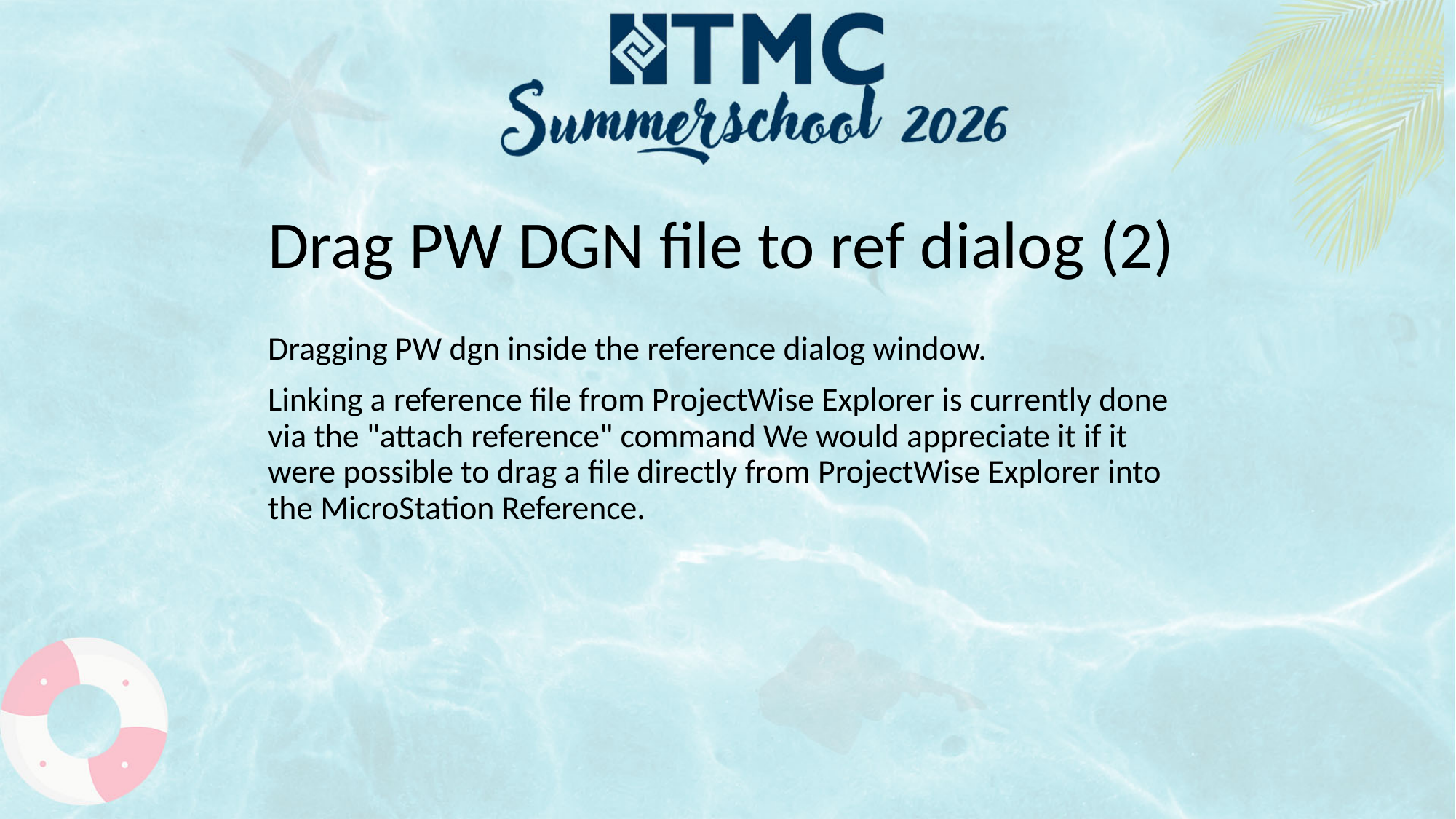

# Drag PW DGN file to ref dialog (2)
Dragging PW dgn inside the reference dialog window.
Linking a reference file from ProjectWise Explorer is currently done via the "attach reference" command We would appreciate it if it were possible to drag a file directly from ProjectWise Explorer into the MicroStation Reference.